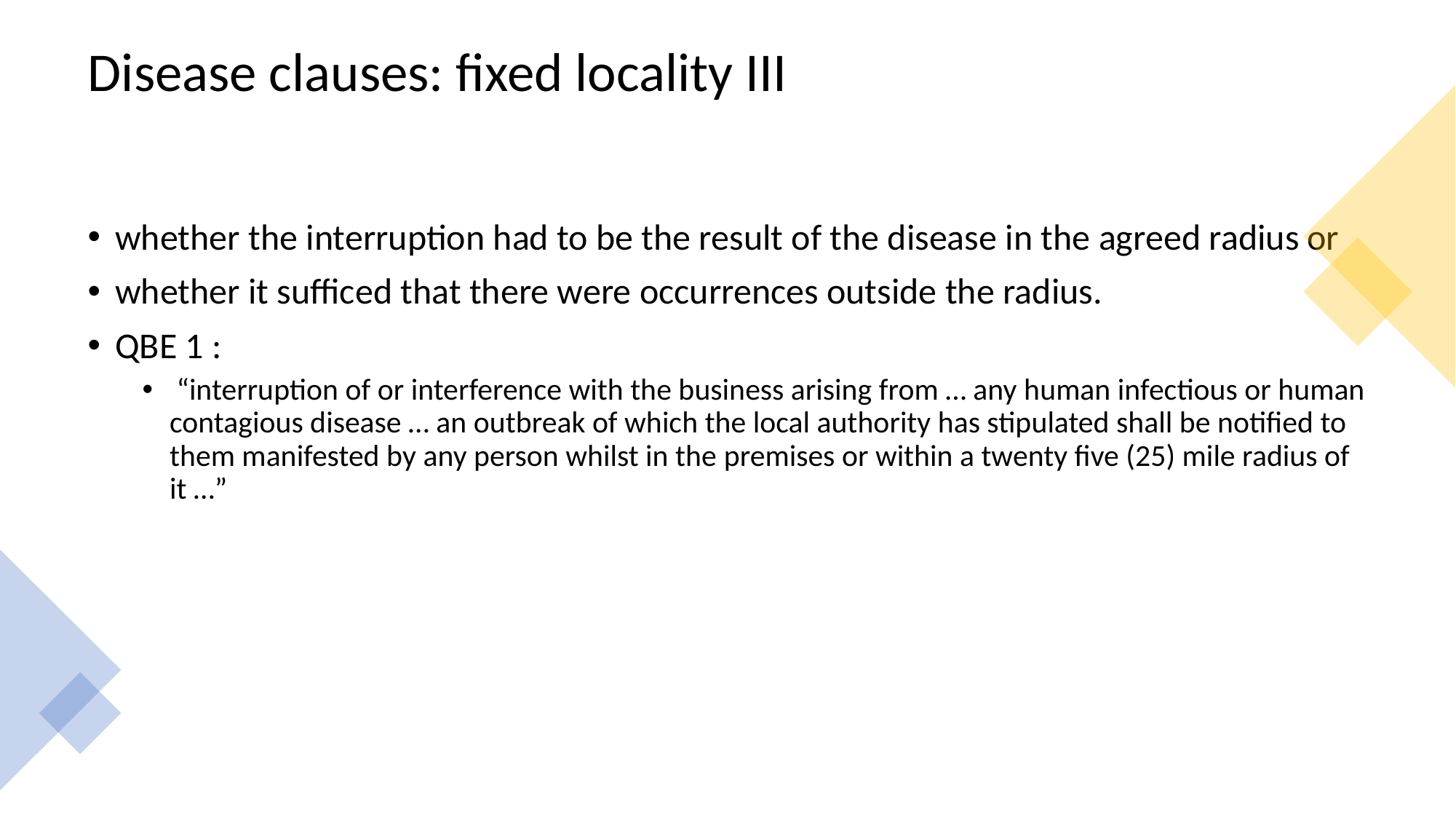

# Disease clauses: fixed locality III

whether the interruption had to be the result of the disease in the agreed radius or
whether it sufficed that there were occurrences outside the radius.
QBE 1 :
 “interruption of or interference with the business arising from … any human infectious or human contagious disease … an outbreak of which the local authority has stipulated shall be notified to them manifested by any person whilst in the premises or within a twenty five (25) mile radius of it …”